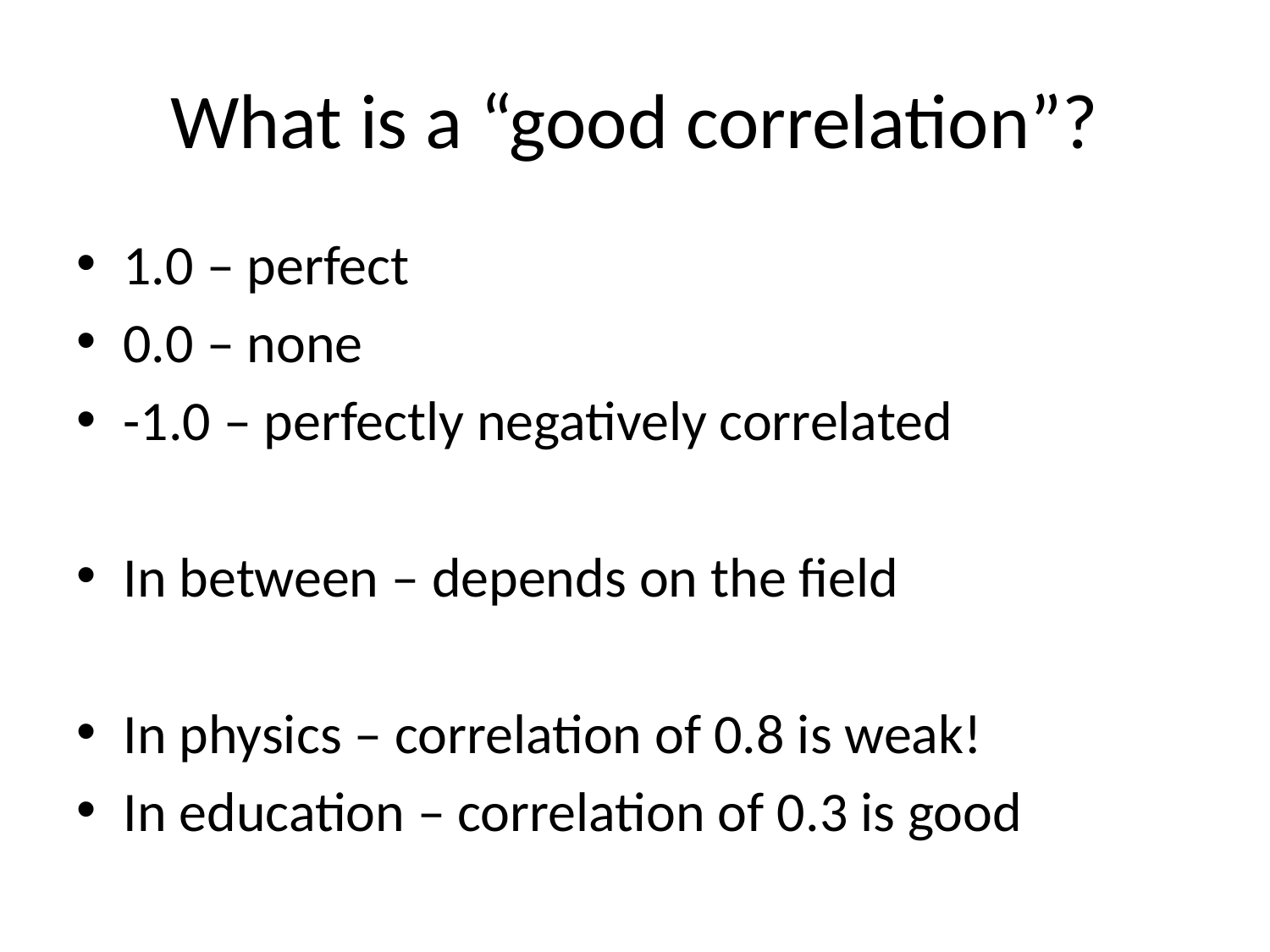

# What is a “good correlation”?
1.0 – perfect
0.0 – none
-1.0 – perfectly negatively correlated

In between – depends on the field

In physics – correlation of 0.8 is weak!
In education – correlation of 0.3 is good